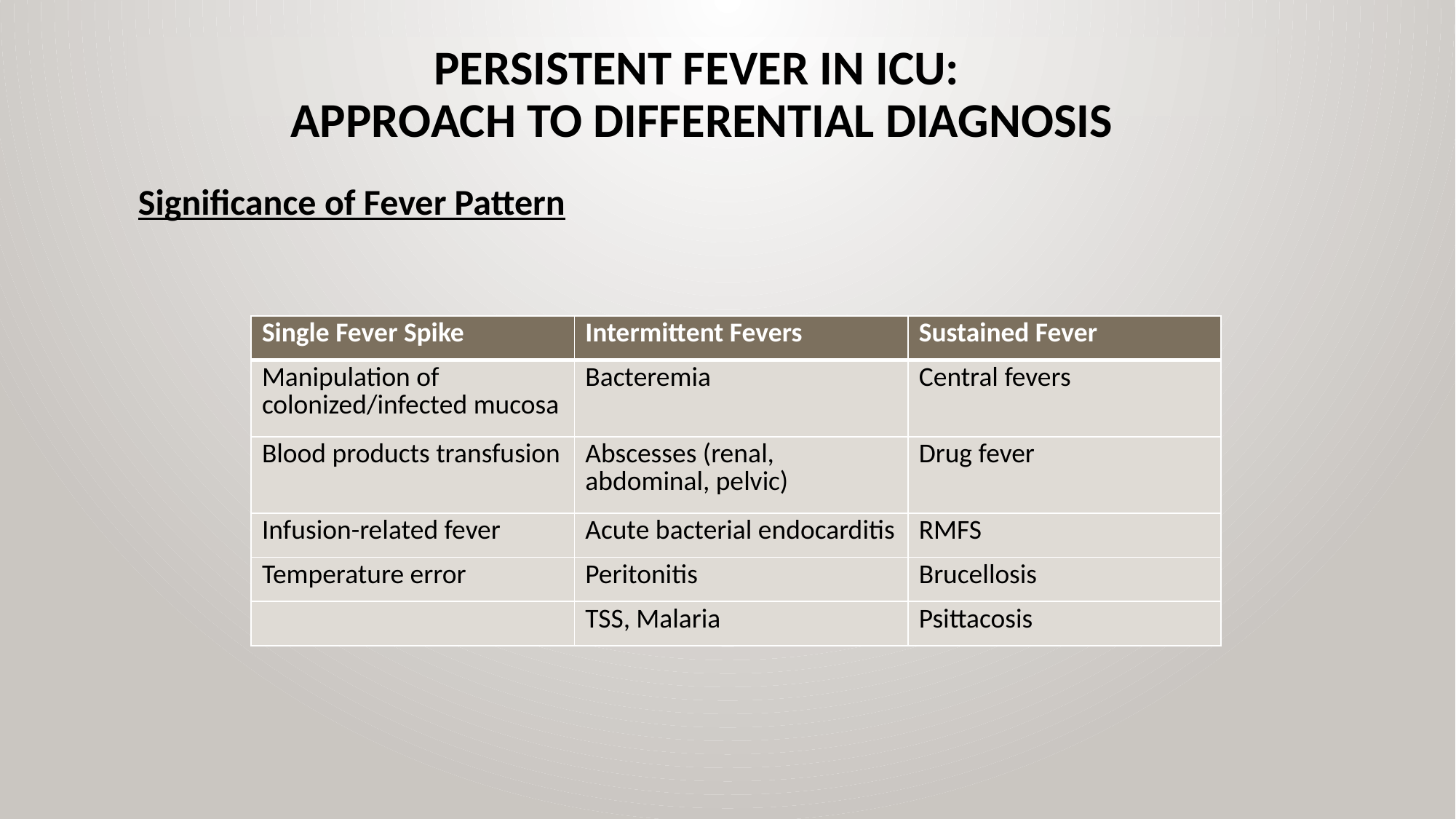

# Persistent Fever in ICU: Approach to Differential Diagnosis
Significance of Fever Pattern
| Single Fever Spike | Intermittent Fevers | Sustained Fever |
| --- | --- | --- |
| Manipulation of colonized/infected mucosa | Bacteremia | Central fevers |
| Blood products transfusion | Abscesses (renal, abdominal, pelvic) | Drug fever |
| Infusion-related fever | Acute bacterial endocarditis | RMFS |
| Temperature error | Peritonitis | Brucellosis |
|  | TSS, Malaria | Psittacosis |